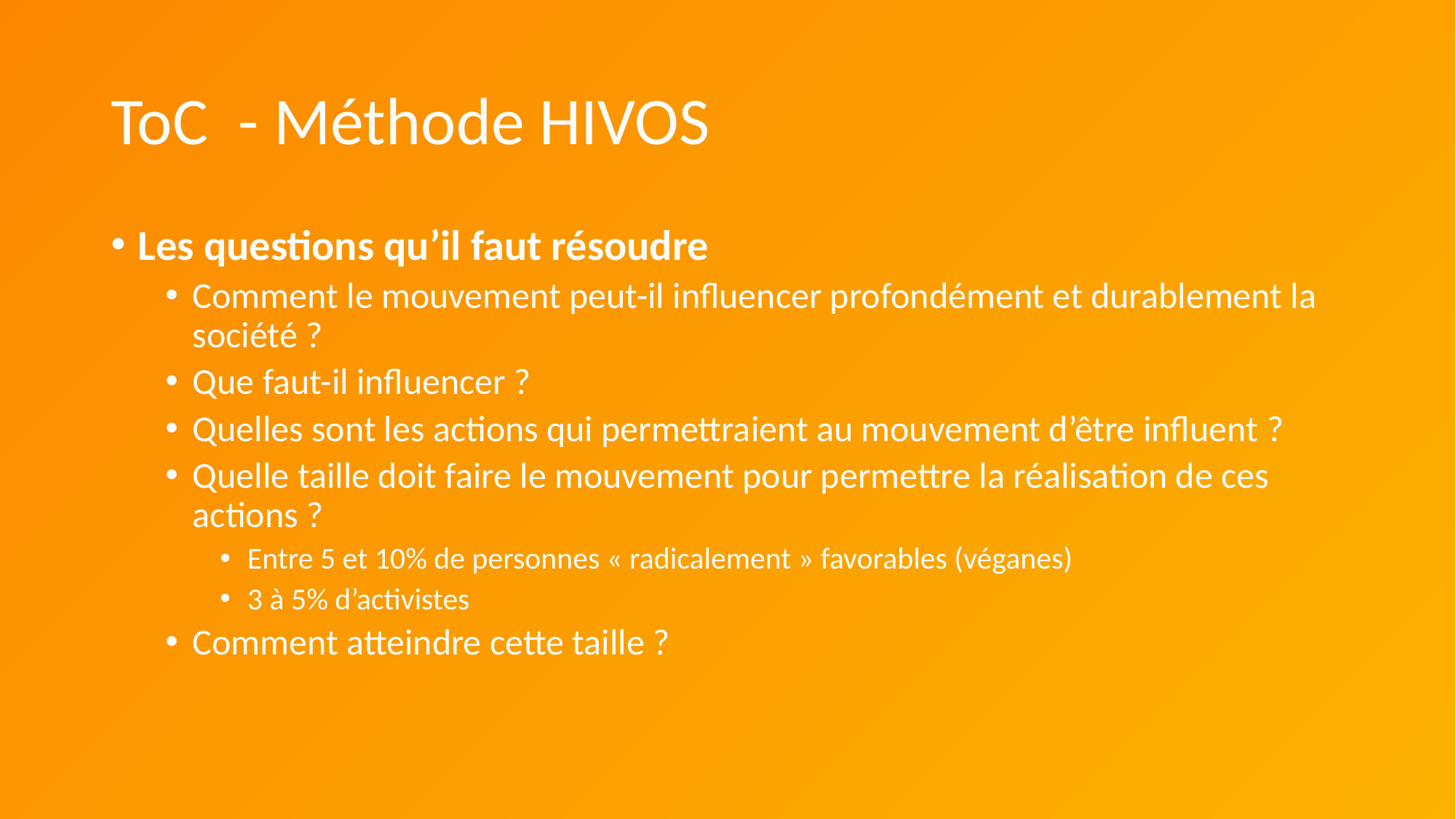

# ToC  - Méthode HIVOS
Les questions qu’il faut résoudre
Comment le mouvement peut-il influencer profondément et durablement la société ?
Que faut-il influencer ?
Quelles sont les actions qui permettraient au mouvement d’être influent ?
Quelle taille doit faire le mouvement pour permettre la réalisation de ces actions ?
Entre 5 et 10% de personnes « radicalement » favorables (véganes)
3 à 5% d’activistes
Comment atteindre cette taille ?